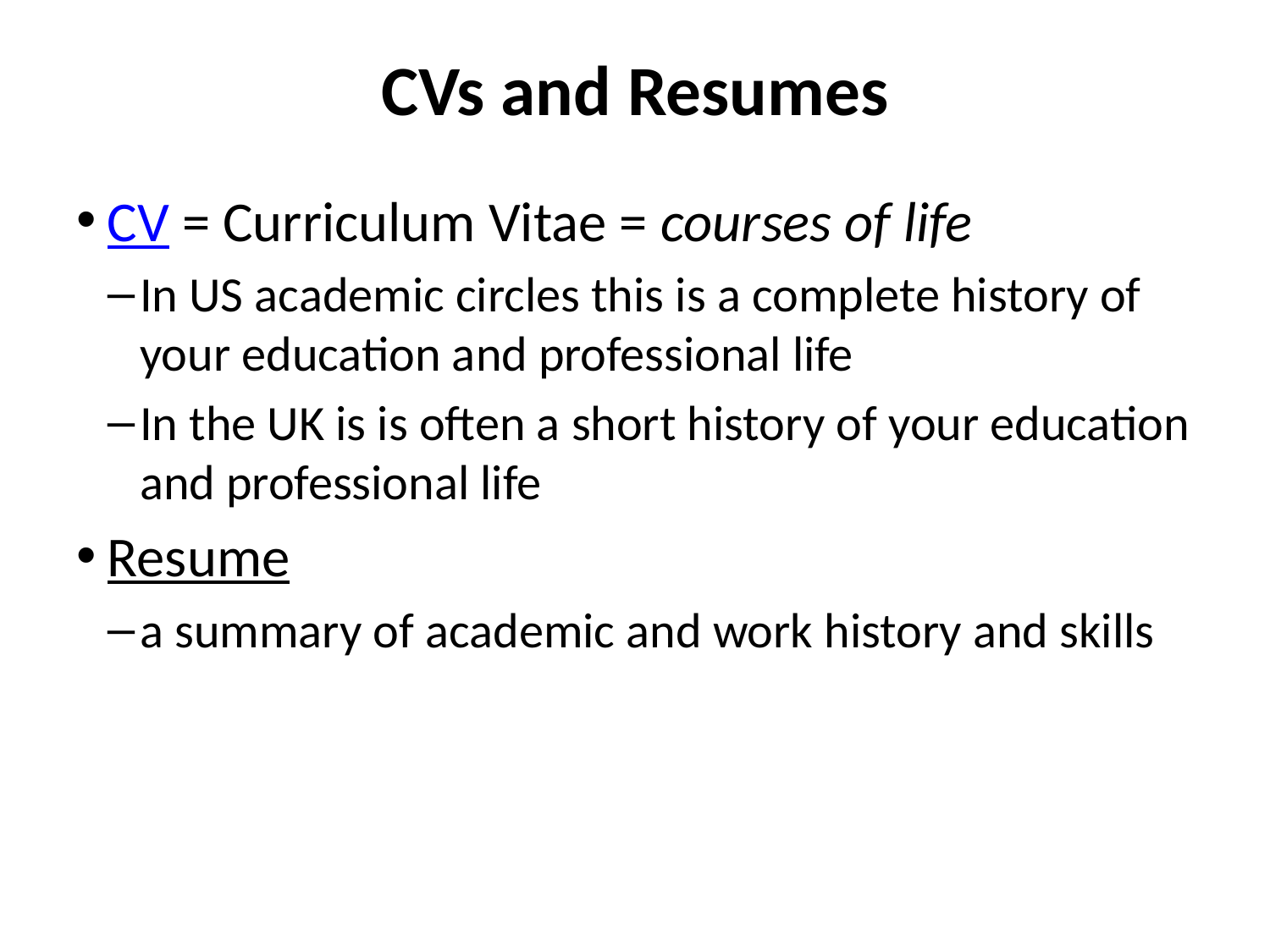

# CVs and Resumes
CV = Curriculum Vitae = courses of life
In US academic circles this is a complete history of your education and professional life
In the UK is is often a short history of your education and professional life
Resume
a summary of academic and work history and skills